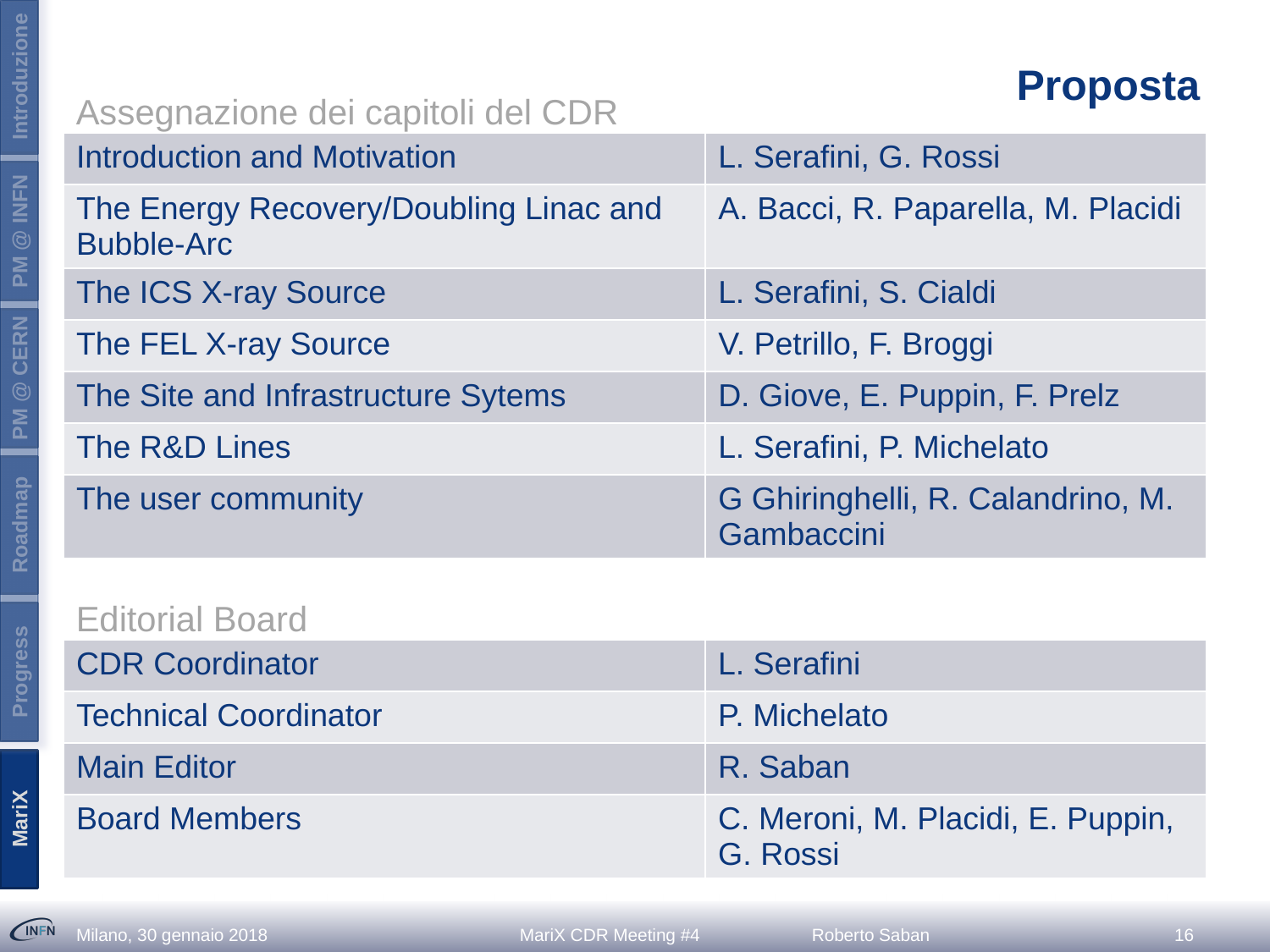

Introduzione
PM @ INFN
PM @ CERN
Roadmap
Progress
MariX
# Proposta
Assegnazione dei capitoli del CDR
| Introduction and Motivation | L. Serafini, G. Rossi |
| --- | --- |
| The Energy Recovery/Doubling Linac and Bubble-Arc | A. Bacci, R. Paparella, M. Placidi |
| The ICS X-ray Source | L. Serafini, S. Cialdi |
| The FEL X-ray Source | V. Petrillo, F. Broggi |
| The Site and Infrastructure Sytems | D. Giove, E. Puppin, F. Prelz |
| The R&D Lines | L. Serafini, P. Michelato |
| The user community | G Ghiringhelli, R. Calandrino, M. Gambaccini |
Editorial Board
| CDR Coordinator | L. Serafini |
| --- | --- |
| Technical Coordinator | P. Michelato |
| Main Editor | R. Saban |
| Board Members | C. Meroni, M. Placidi, E. Puppin, G. Rossi |
Milano, 30 gennaio 2018
MariX CDR Meeting #4                       Roberto Saban
16